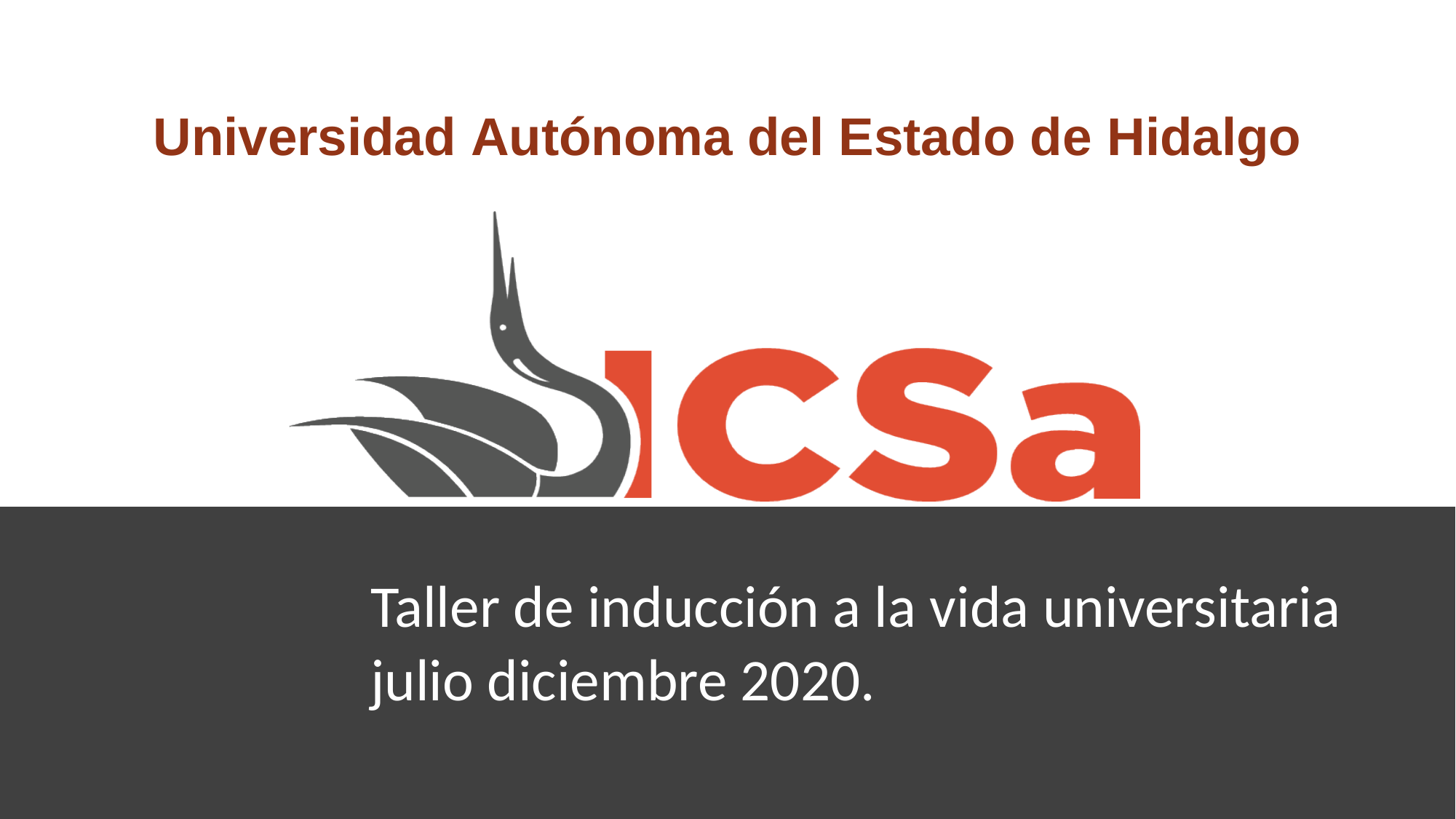

# Universidad Autónoma del Estado de Hidalgo

Taller de inducción a la vida universitaria
julio diciembre 2020.